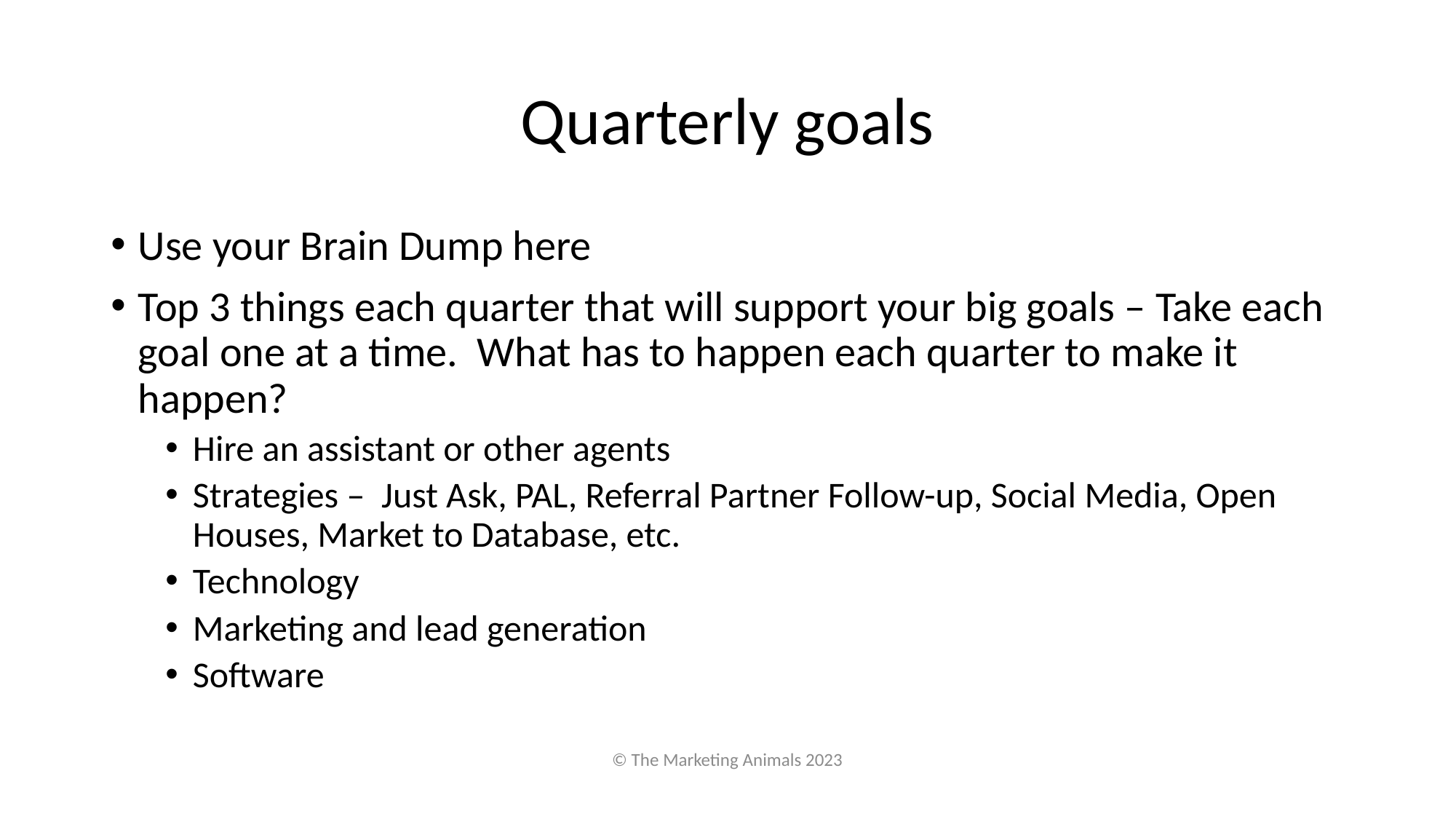

# Quarterly goals
Use your Brain Dump here
Top 3 things each quarter that will support your big goals – Take each goal one at a time.  What has to happen each quarter to make it happen?
Hire an assistant or other agents
Strategies –  Just Ask, PAL, Referral Partner Follow-up, Social Media, Open Houses, Market to Database, etc.
Technology
Marketing and lead generation
Software

© The Marketing Animals 2023